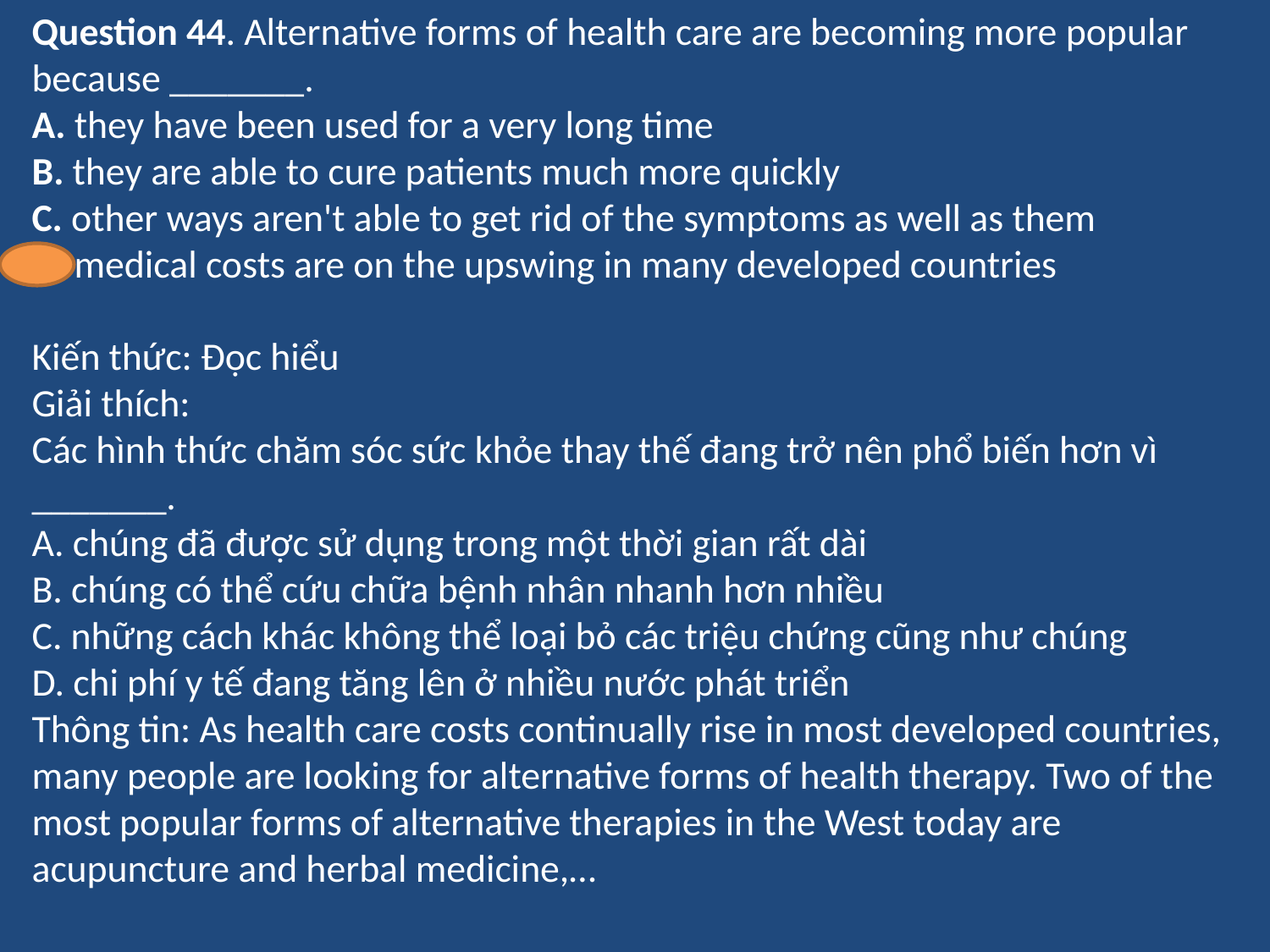

Question 44. Alternative forms of health care are becoming more popular because _______.
A. they have been used for a very long time
B. they are able to cure patients much more quickly
C. other ways aren't able to get rid of the symptoms as well as them
D. medical costs are on the upswing in many developed countries

Kiến thức: Đọc hiểu
Giải thích:
Các hình thức chăm sóc sức khỏe thay thế đang trở nên phổ biến hơn vì _______.
A. chúng đã được sử dụng trong một thời gian rất dài
B. chúng có thể cứu chữa bệnh nhân nhanh hơn nhiều
C. những cách khác không thể loại bỏ các triệu chứng cũng như chúng
D. chi phí y tế đang tăng lên ở nhiều nước phát triển
Thông tin: As health care costs continually rise in most developed countries, many people are looking for alternative forms of health therapy. Two of the most popular forms of alternative therapies in the West today are acupuncture and herbal medicine,…